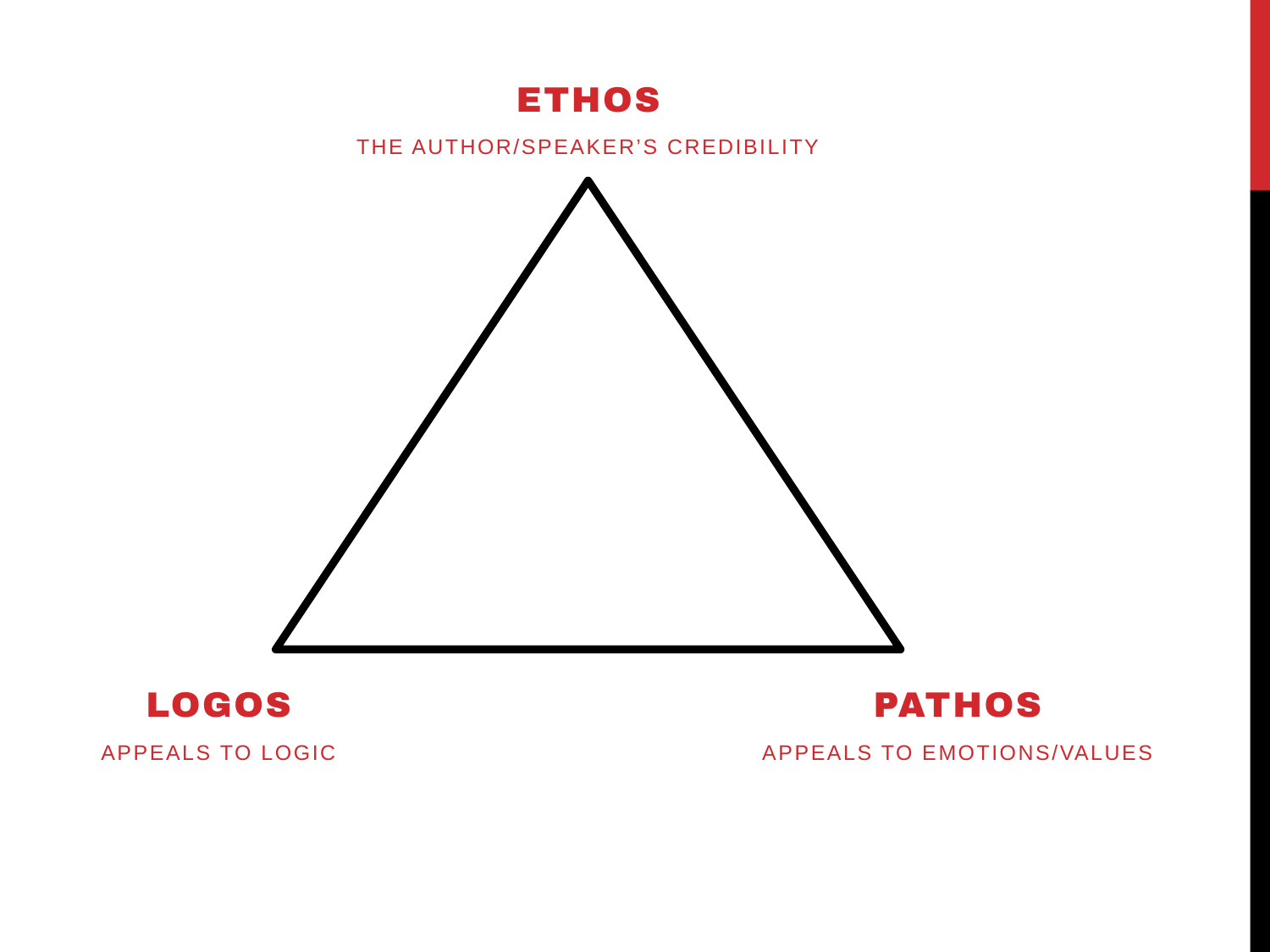

Ethos
The author/speaker’s credibility

logos
Appeals to logic
pathos
Appeals to emotions/values